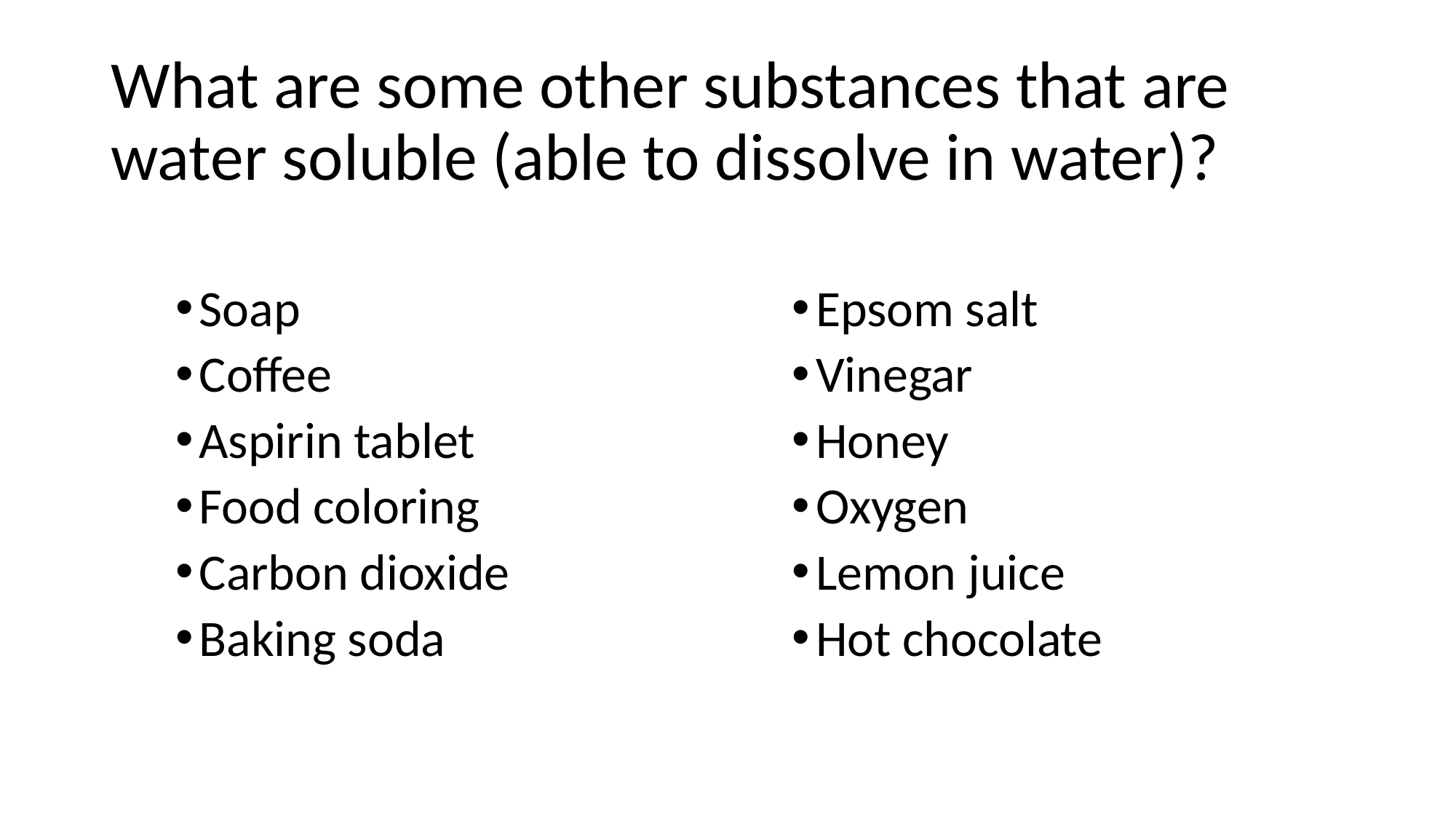

# What are some other substances that are water soluble (able to dissolve in water)?
Soap
Coffee
Aspirin tablet
Food coloring
Carbon dioxide
Baking soda

Epsom salt
Vinegar
Honey
Oxygen
Lemon juice
Hot chocolate